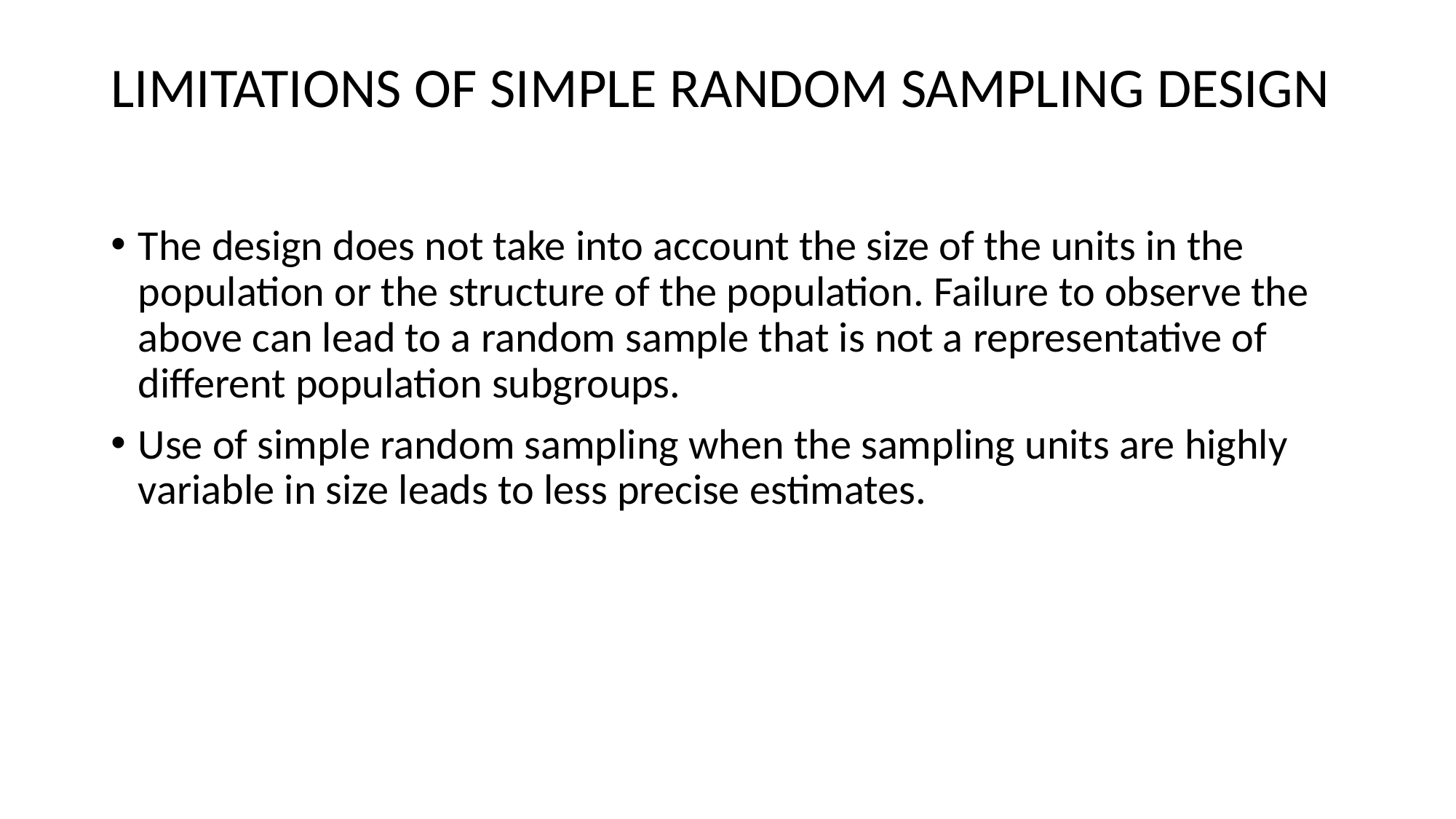

# LIMITATIONS OF SIMPLE RANDOM SAMPLING DESIGN
The design does not take into account the size of the units in the population or the structure of the population. Failure to observe the above can lead to a random sample that is not a representative of different population subgroups.
Use of simple random sampling when the sampling units are highly variable in size leads to less precise estimates.